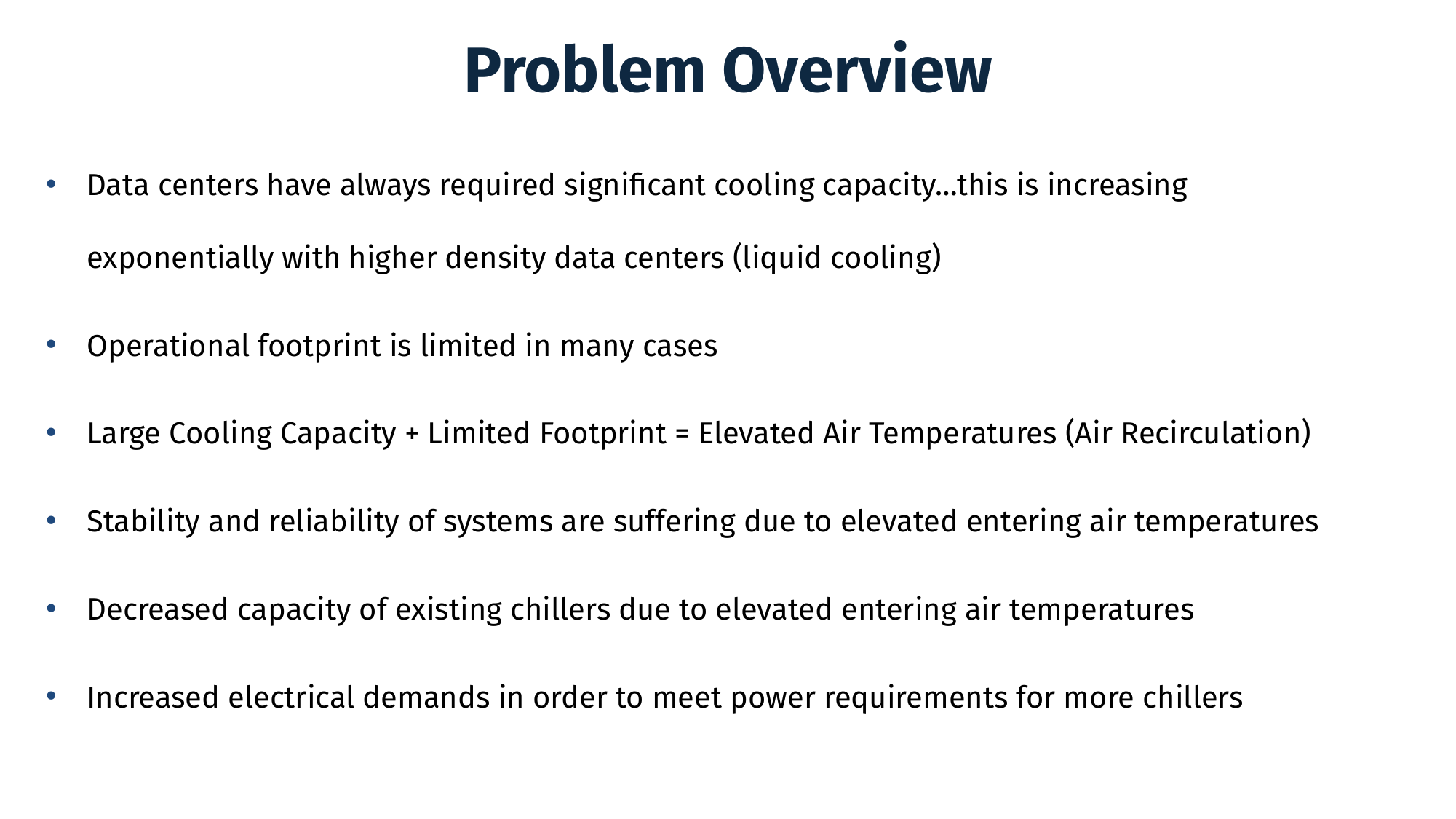

# Problem Overview
Data centers have always required significant cooling capacity…this is increasing exponentially with higher density data centers (liquid cooling)
Operational footprint is limited in many cases
Large Cooling Capacity + Limited Footprint = Elevated Air Temperatures (Air Recirculation)
Stability and reliability of systems are suffering due to elevated entering air temperatures
Decreased capacity of existing chillers due to elevated entering air temperatures
Increased electrical demands in order to meet power requirements for more chillers